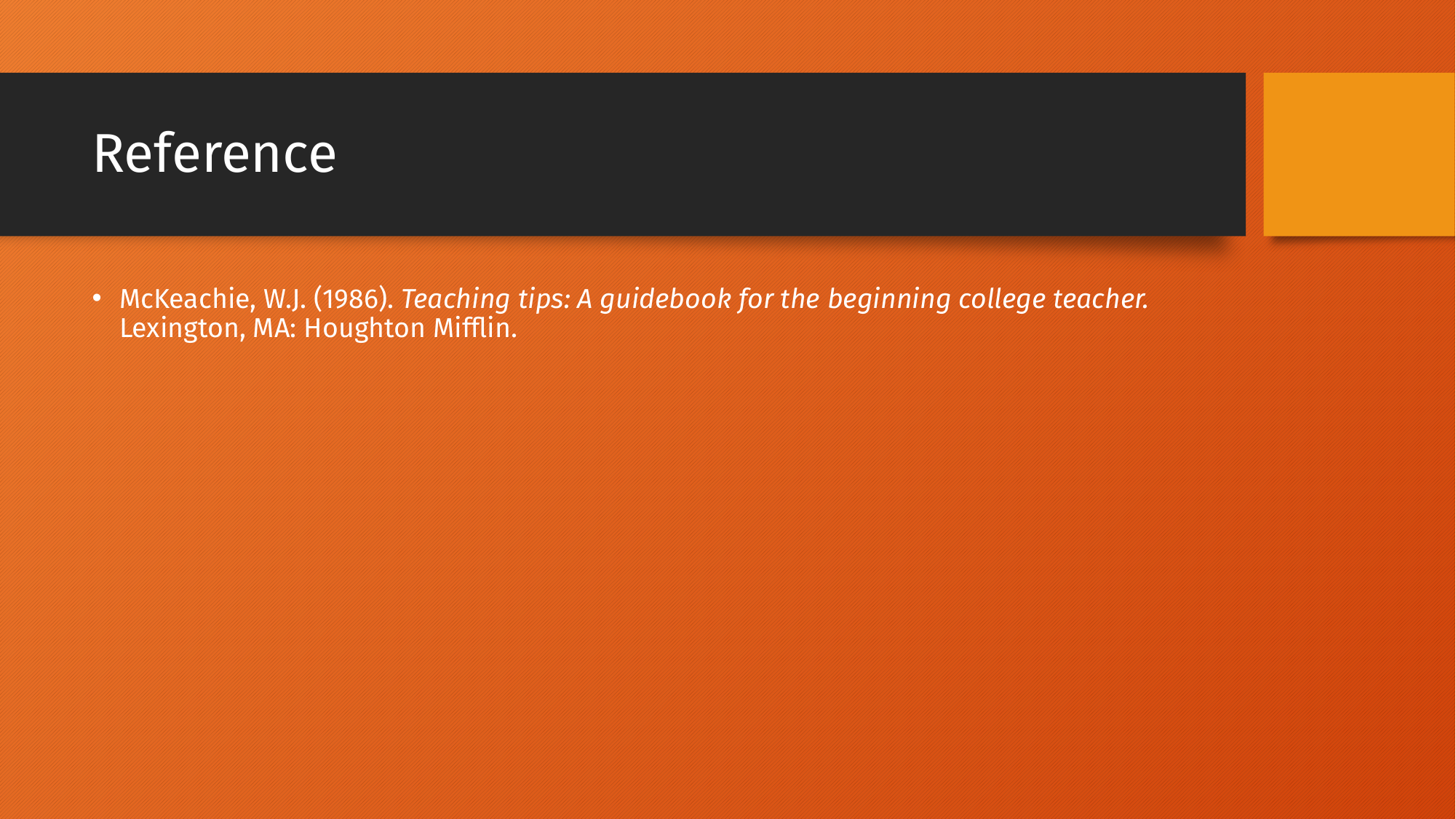

# Reference
McKeachie, W.J. (1986). Teaching tips: A guidebook for the beginning college teacher. 	Lexington, MA: Houghton Mifflin.